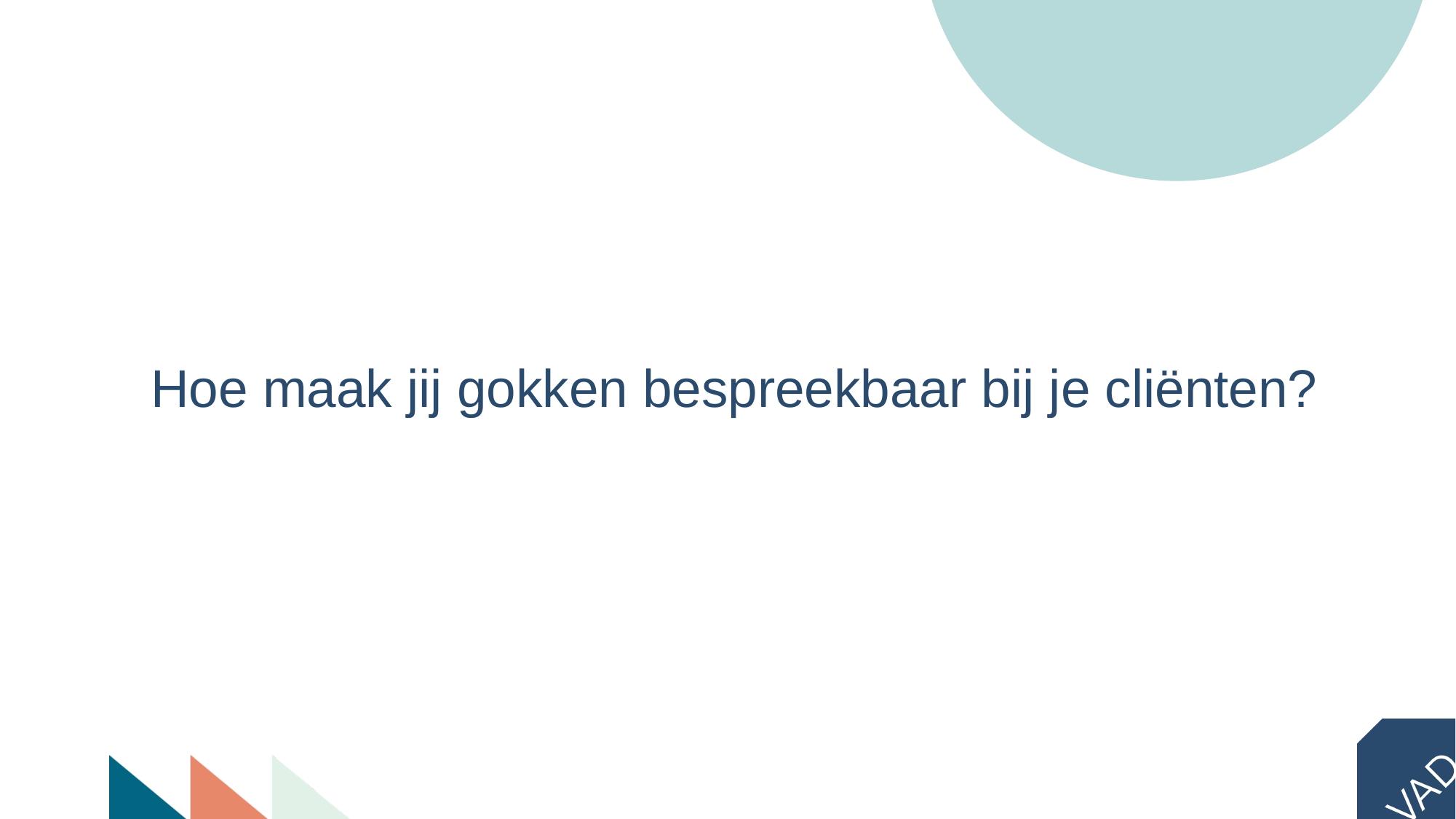

# Hoe maak jij gokken bespreekbaar bij je cliënten?